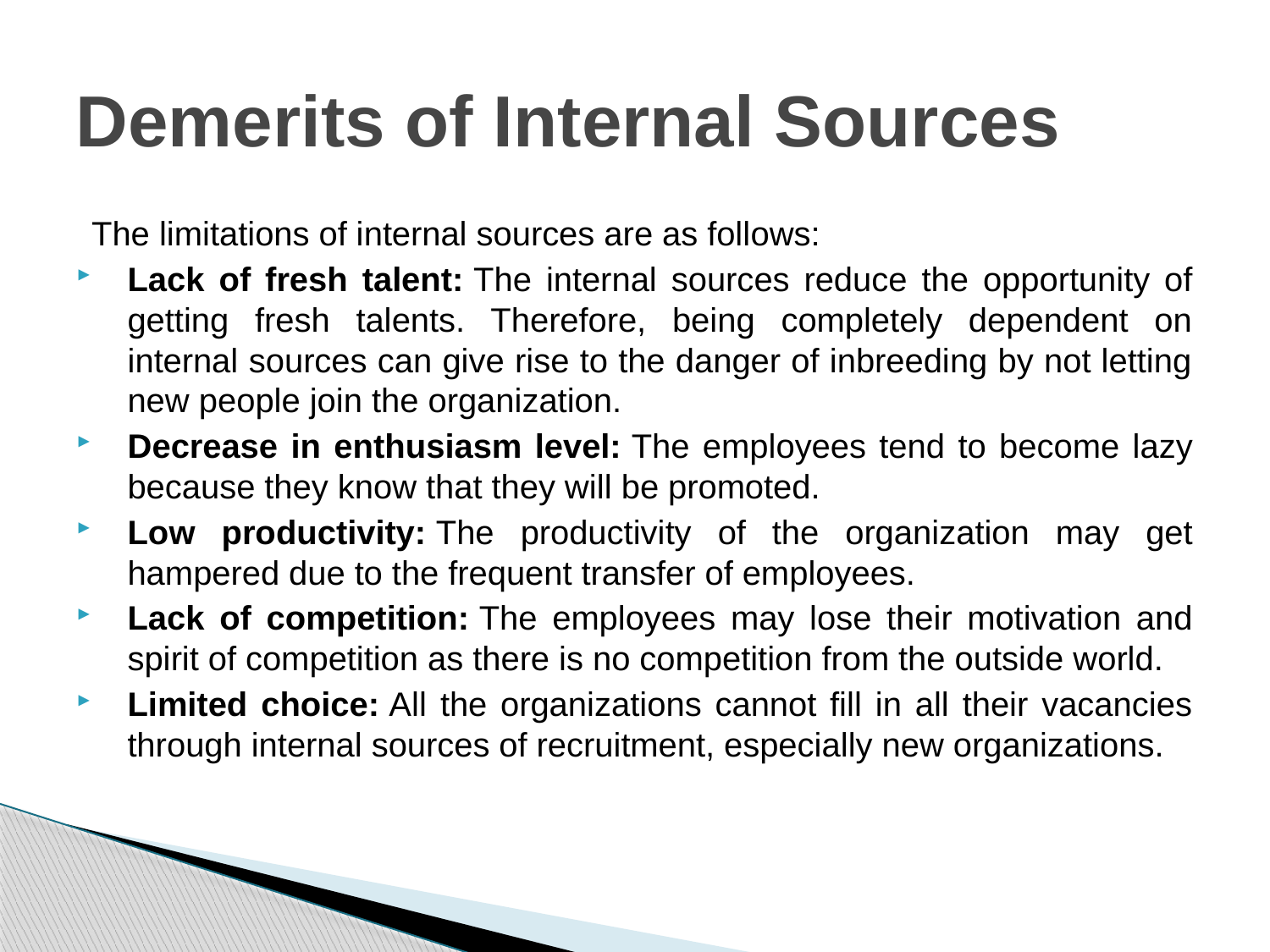

# Demerits of Internal Sources
The limitations of internal sources are as follows:
Lack of fresh talent: The internal sources reduce the opportunity of getting fresh talents. Therefore, being completely dependent on internal sources can give rise to the danger of inbreeding by not letting new people join the organization.
Decrease in enthusiasm level: The employees tend to become lazy because they know that they will be promoted.
Low productivity: The productivity of the organization may get hampered due to the frequent transfer of employees.
Lack of competition: The employees may lose their motivation and spirit of competition as there is no competition from the outside world.
Limited choice: All the organizations cannot fill in all their vacancies through internal sources of recruitment, especially new organizations.